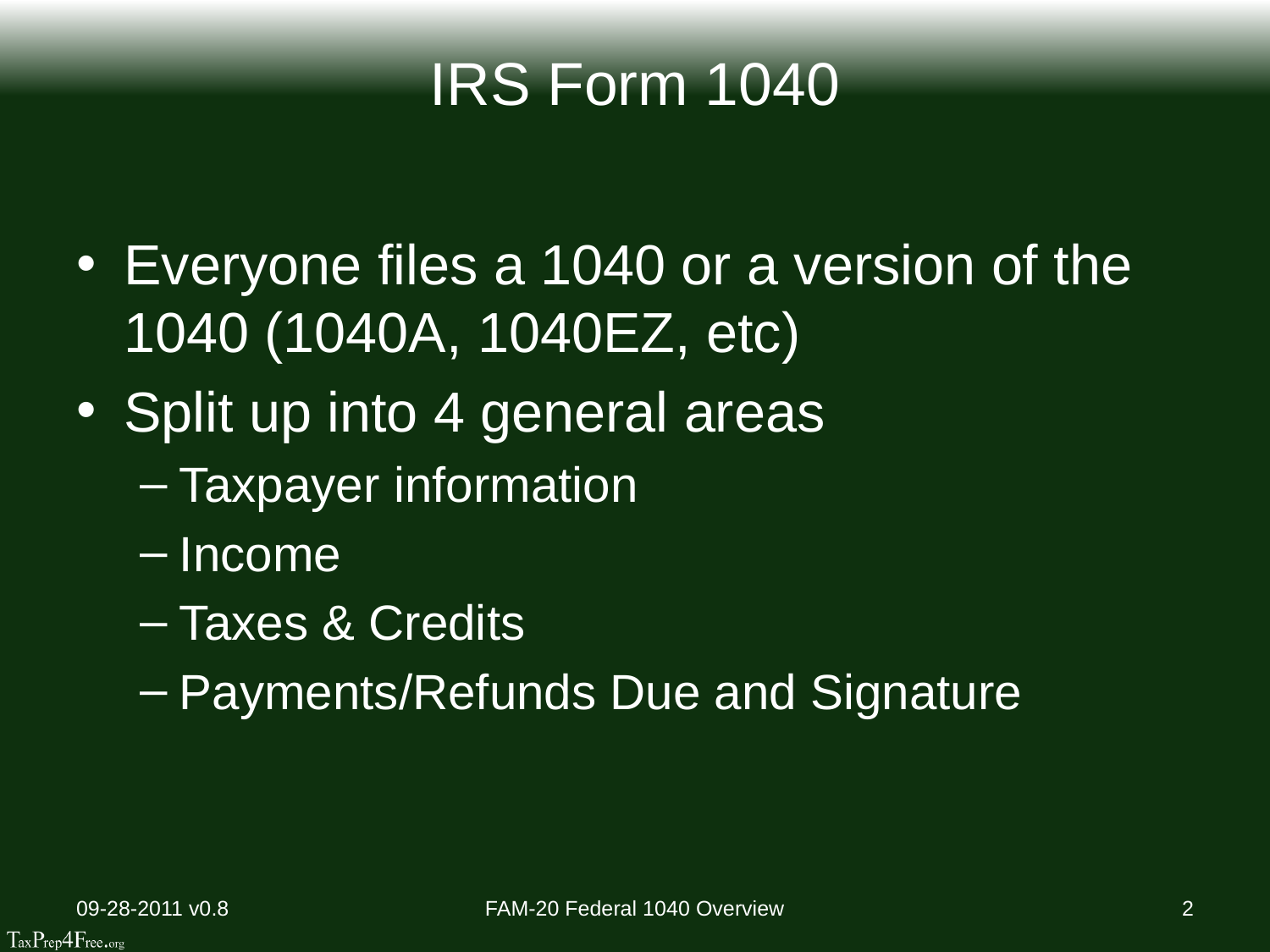

# IRS Form 1040
Everyone files a 1040 or a version of the 1040 (1040A, 1040EZ, etc)
Split up into 4 general areas
Taxpayer information
Income
Taxes & Credits
Payments/Refunds Due and Signature

09-28-2011 v0.8
FAM-20 Federal 1040 Overview
2